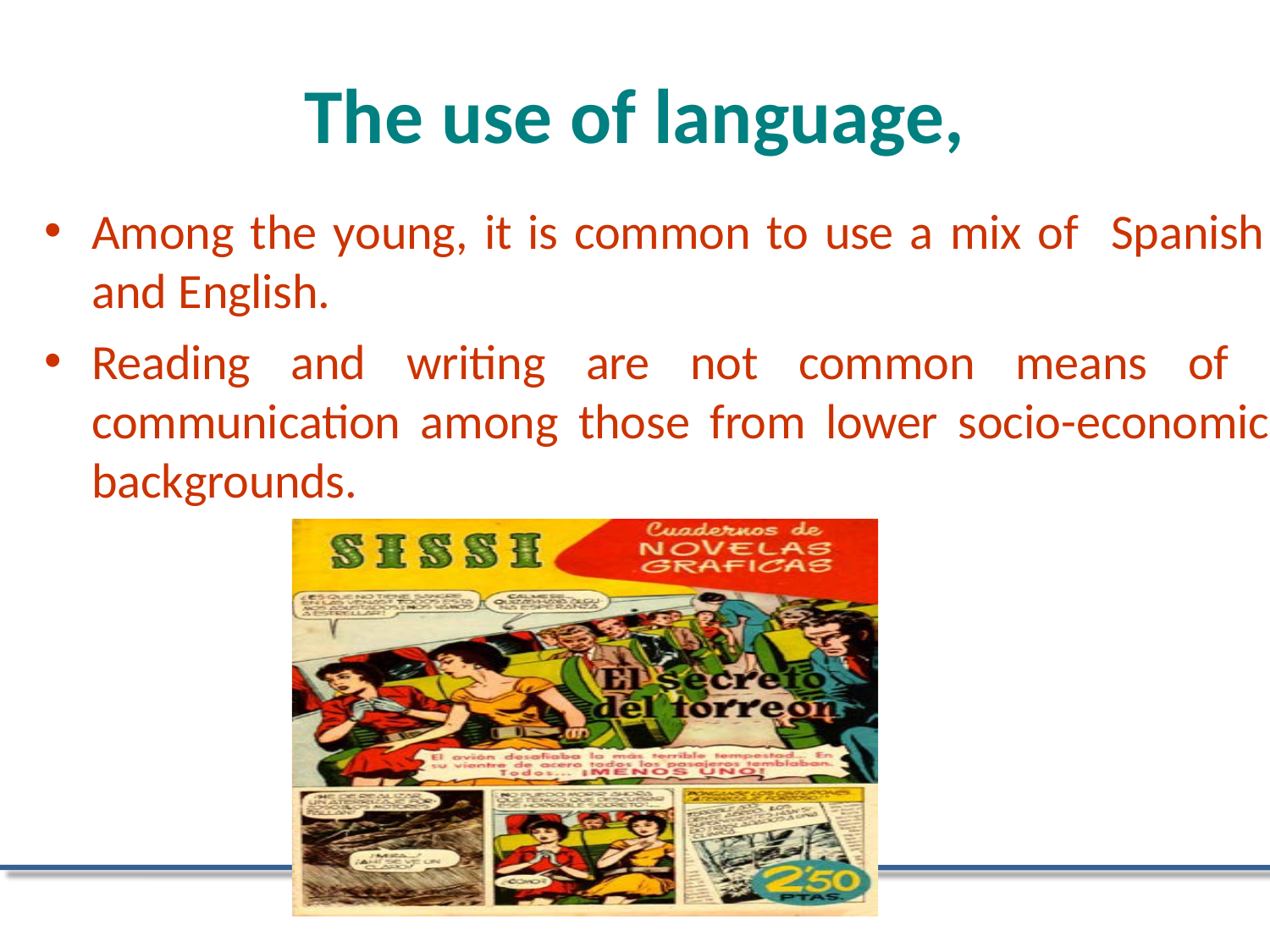

# The use of language,
Among the young, it is common to use a mix of  Spanish and English.
Reading and writing are not common means of  communication among those from lower socio-economic backgrounds.